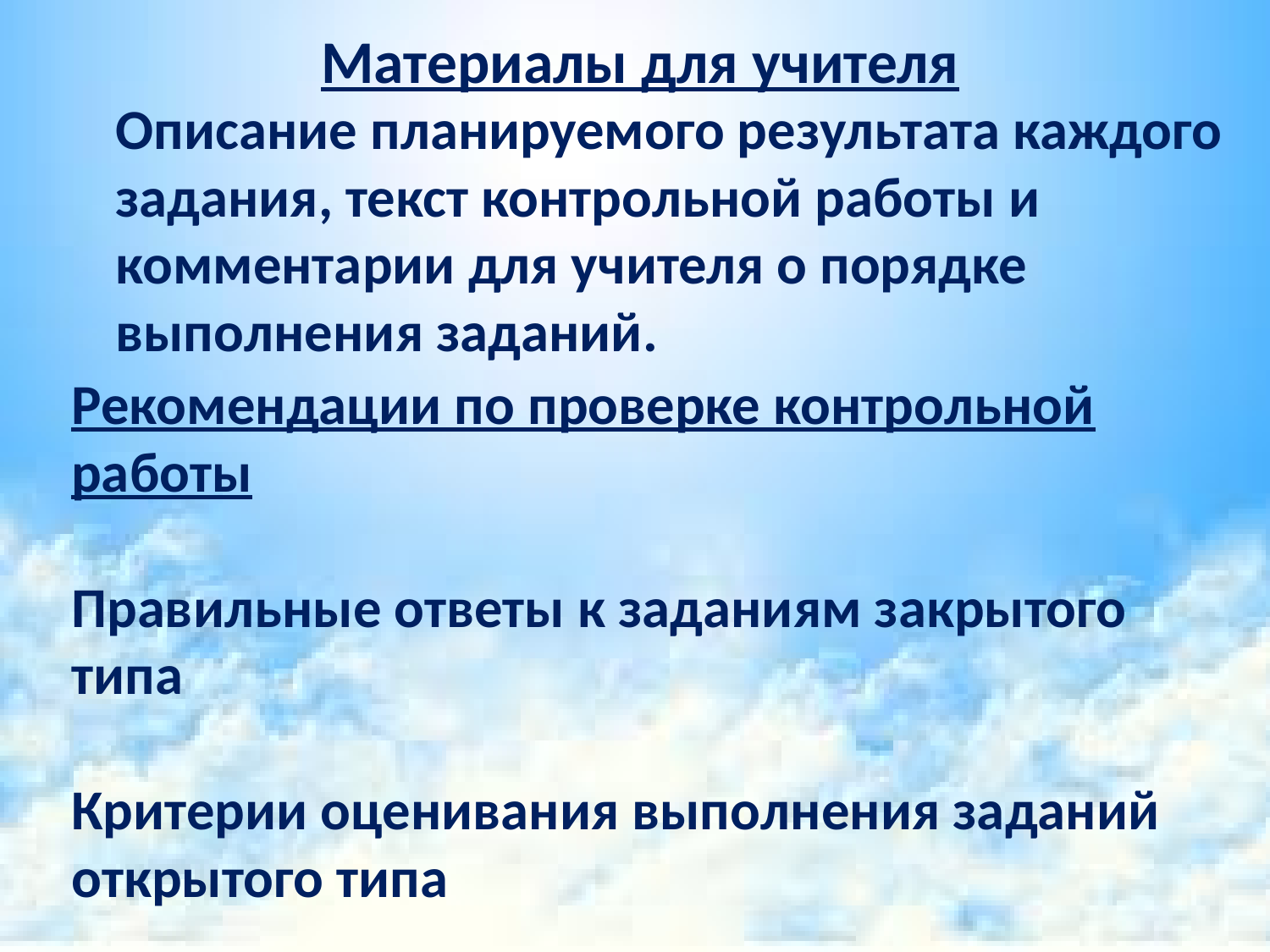

# Материалы для учителя
	Описание планируемого результата каждого задания, текст контрольной работы и комментарии для учителя о порядке выполнения заданий.
Рекомендации по проверке контрольной работы

Правильные ответы к заданиям закрытого типа

Критерии оценивания выполнения заданий открытого типа